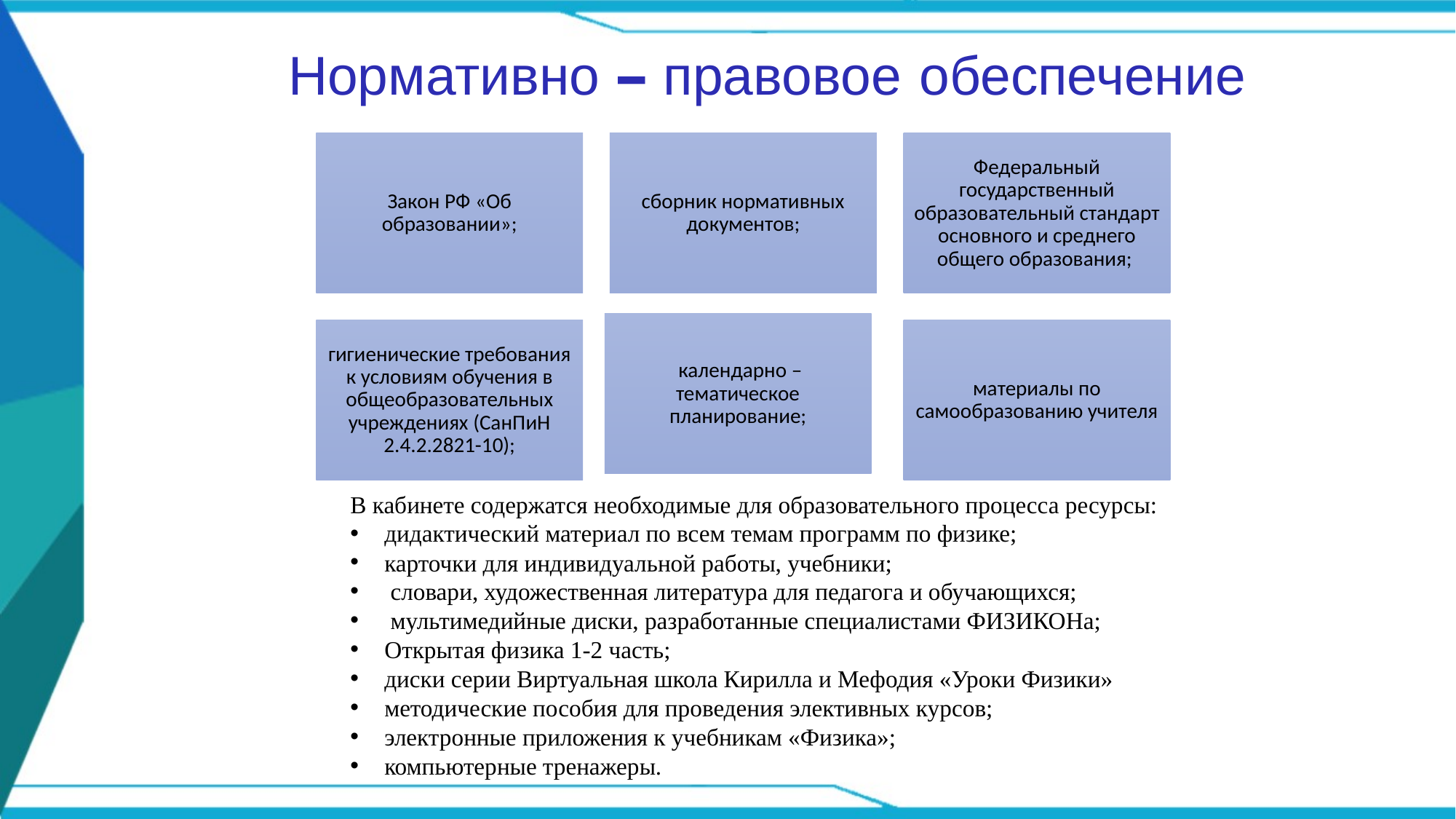

# Нормативно – правовое обеспечение
Закон РФ «Об образовании»;
сборник нормативных документов;
Федеральный государственный образовательный стандарт основного и среднего общего образования;
гигиенические требования к условиям обучения в общеобразовательных учреждениях (СанПиН 2.4.2.2821-10);
 календарно – тематическое планирование;
материалы по самообразованию учителя
В кабинете содержатся необходимые для образовательного процесса ресурсы:
дидактический материал по всем темам программ по физике;
карточки для индивидуальной работы, учебники;
 словари, художественная литература для педагога и обучающихся;
 мультимедийные диски, разработанные специалистами ФИЗИКОНа;
Открытая физика 1-2 часть;
диски серии Виртуальная школа Кирилла и Мефодия «Уроки Физики»
методические пособия для проведения элективных курсов;
электронные приложения к учебникам «Физика»;
компьютерные тренажеры.